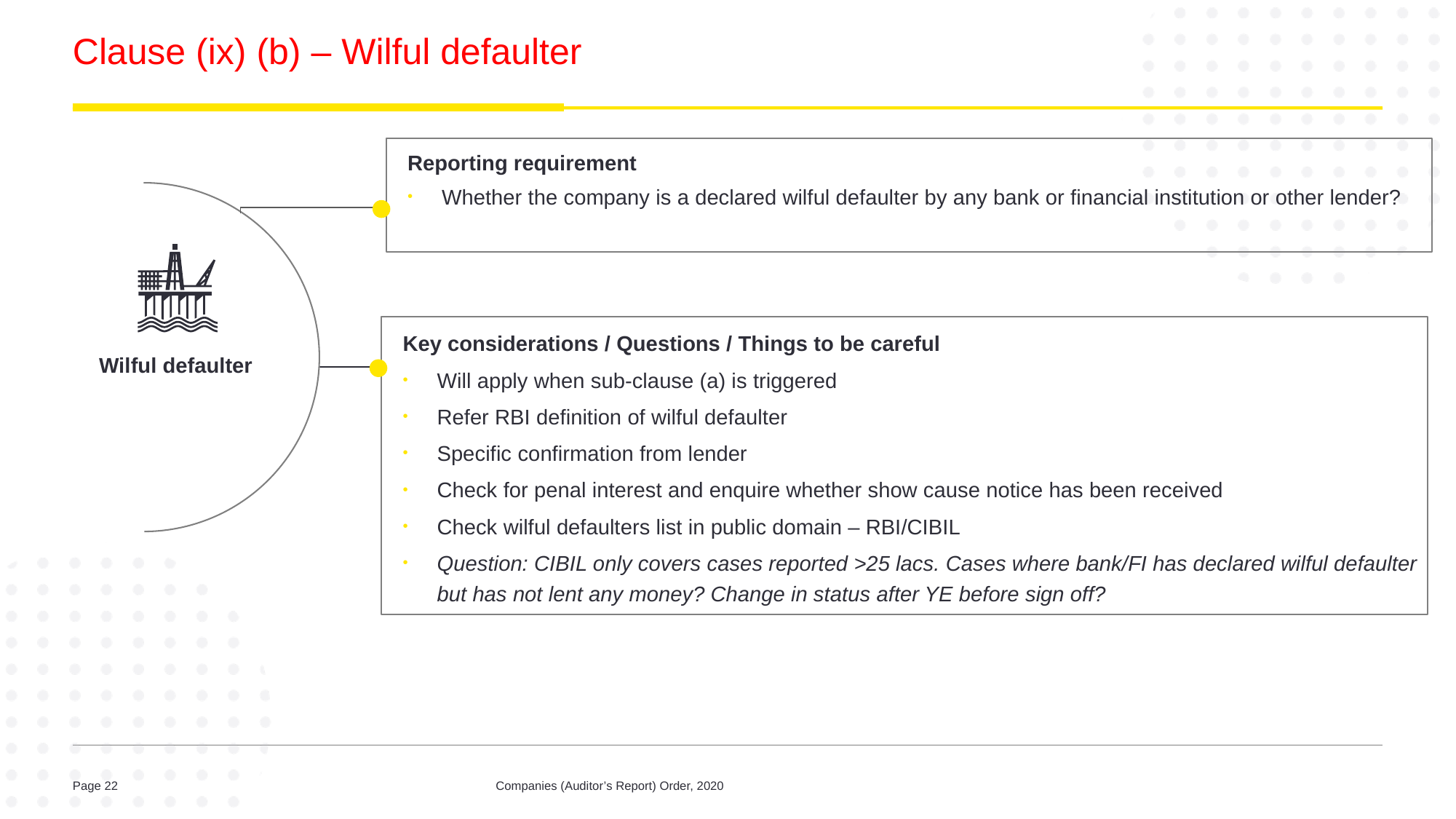

# Clause (ix) (b) – Wilful defaulter
Reporting requirement
Whether the company is a declared wilful defaulter by any bank or financial institution or other lender?

Key considerations / Questions / Things to be careful
Will apply when sub-clause (a) is triggered
Refer RBI definition of wilful defaulter
Specific confirmation from lender
Check for penal interest and enquire whether show cause notice has been received
Check wilful defaulters list in public domain – RBI/CIBIL
Question: CIBIL only covers cases reported >25 lacs. Cases where bank/FI has declared wilful defaulter but has not lent any money? Change in status after YE before sign off?
Wilful defaulter